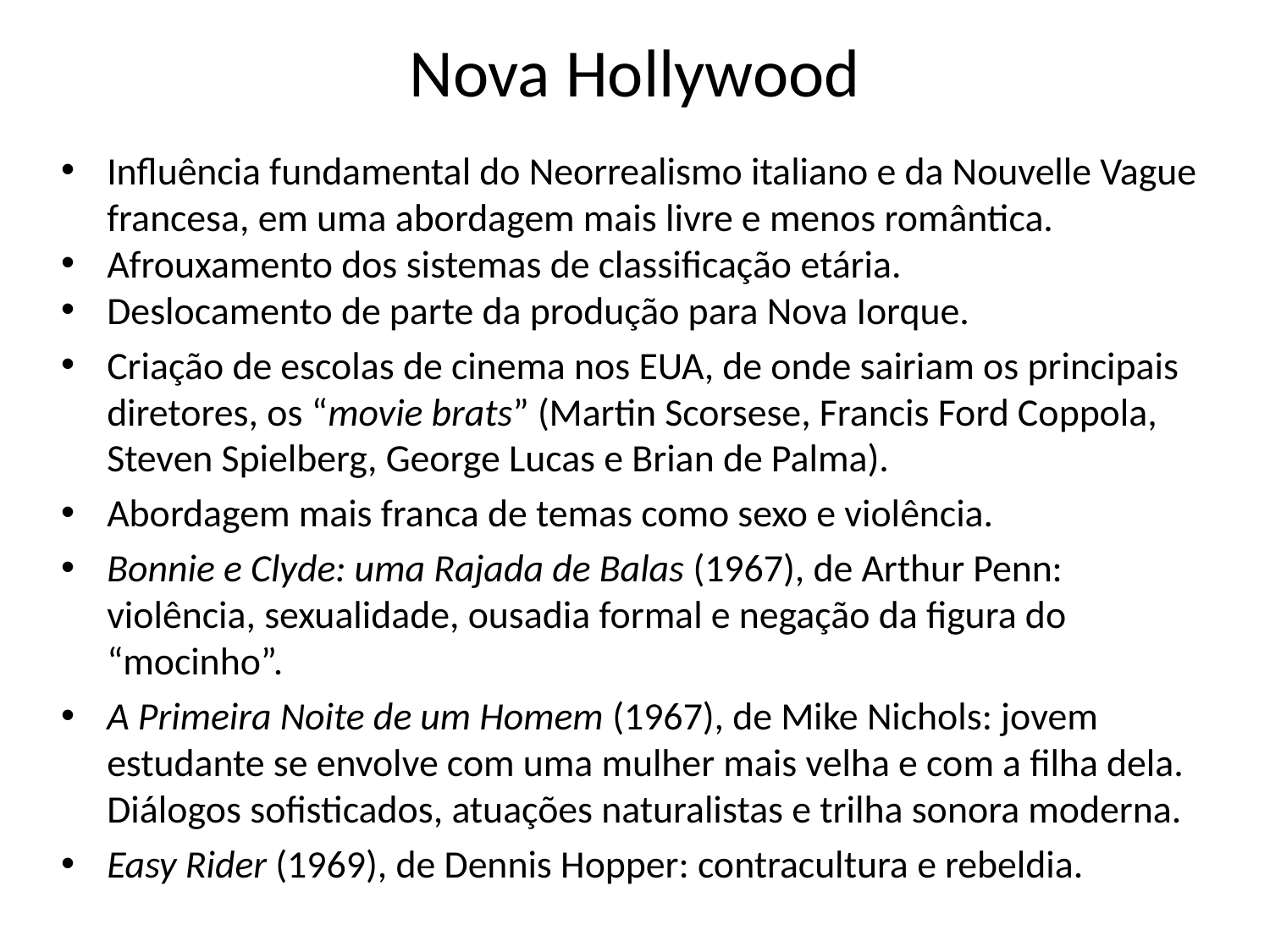

# Nova Hollywood
Influência fundamental do Neorrealismo italiano e da Nouvelle Vague francesa, em uma abordagem mais livre e menos romântica.
Afrouxamento dos sistemas de classificação etária.
Deslocamento de parte da produção para Nova Iorque.
Criação de escolas de cinema nos EUA, de onde sairiam os principais diretores, os “movie brats” (Martin Scorsese, Francis Ford Coppola, Steven Spielberg, George Lucas e Brian de Palma).
Abordagem mais franca de temas como sexo e violência.
Bonnie e Clyde: uma Rajada de Balas (1967), de Arthur Penn: violência, sexualidade, ousadia formal e negação da figura do “mocinho”.
A Primeira Noite de um Homem (1967), de Mike Nichols: jovem estudante se envolve com uma mulher mais velha e com a filha dela. Diálogos sofisticados, atuações naturalistas e trilha sonora moderna.
Easy Rider (1969), de Dennis Hopper: contracultura e rebeldia.